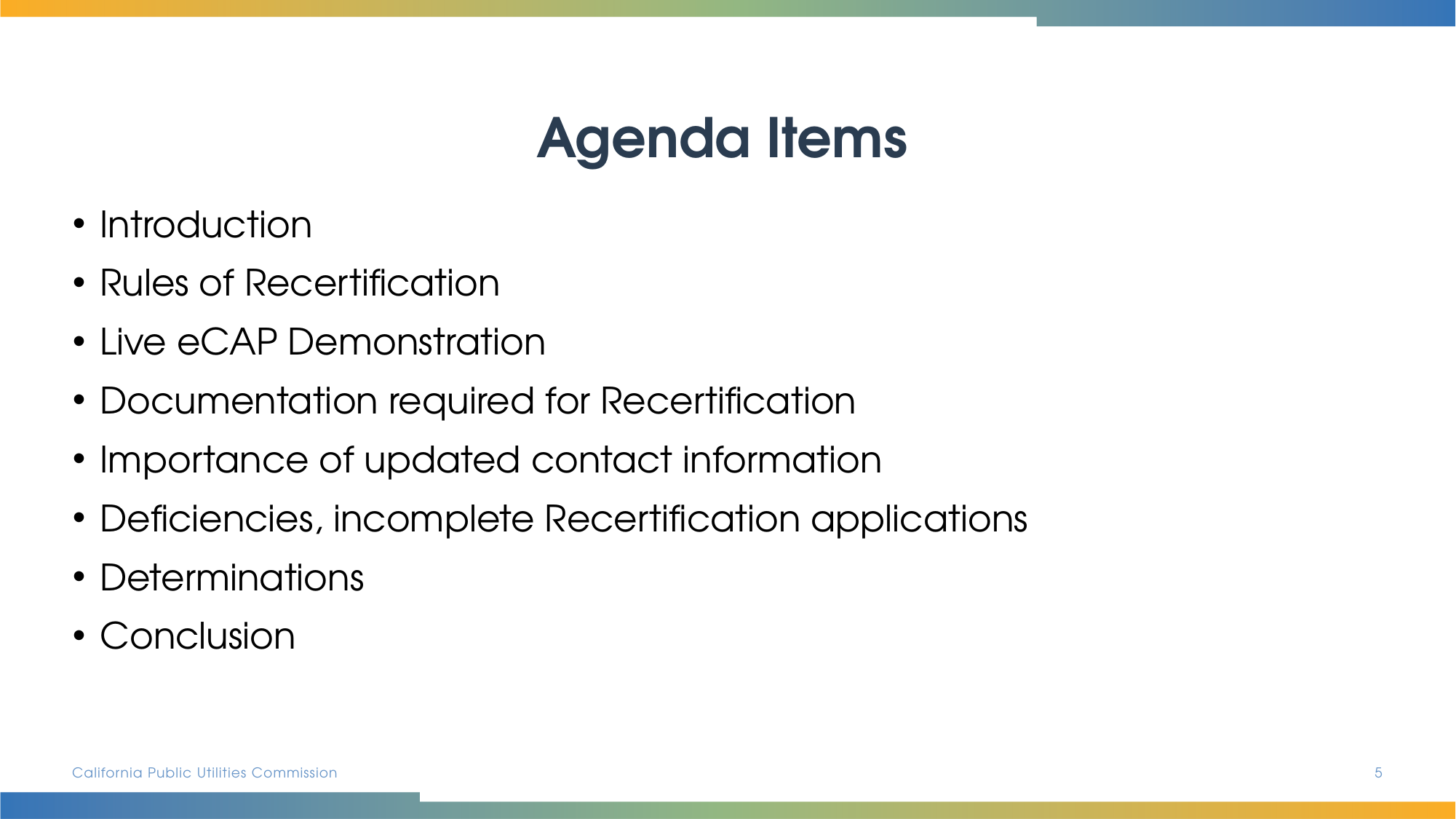

# Agenda Items
Introduction
Rules of Recertification
Live eCAP Demonstration
Documentation required for Recertification
Importance of updated contact information
Deficiencies, incomplete Recertification applications
Determinations
Conclusion

5